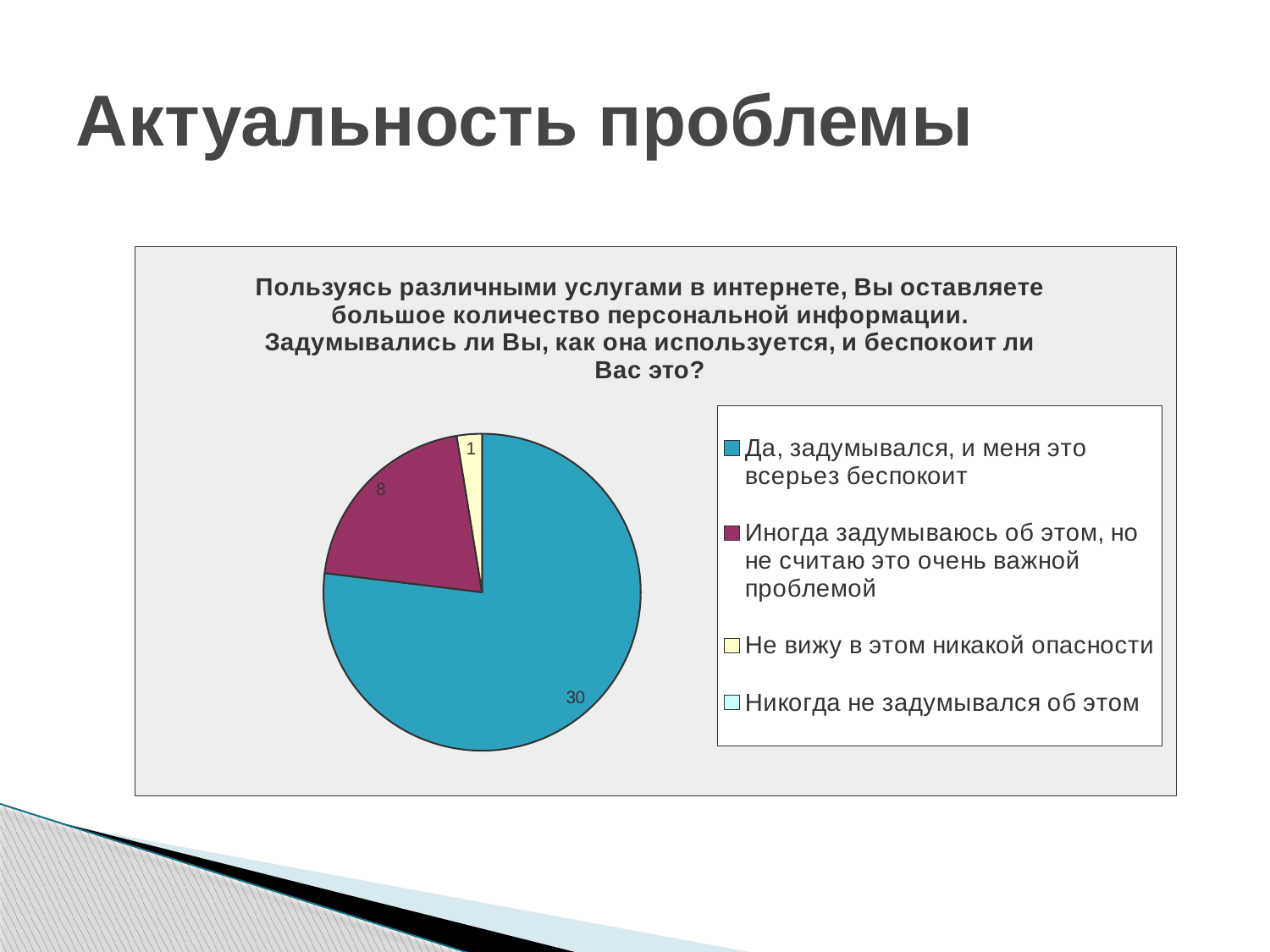

# Актуальность проблемы

### Chart: Пользуясь различными услугами в интернете, Вы оставляете большое количество персональной информации. Задумывались ли Вы, как она используется, и беспокоит ли Вас это?

| Category |  |
|---|---|
| Да, задумывался, и меня это всерьез беспокоит | 30.0 |
| Иногда задумываюсь об этом, но не считаю это очень важной проблемой | 8.0 |
| Не вижу в этом никакой опасности | 1.0 |
| Никогда не задумывался об этом | 0.0 |